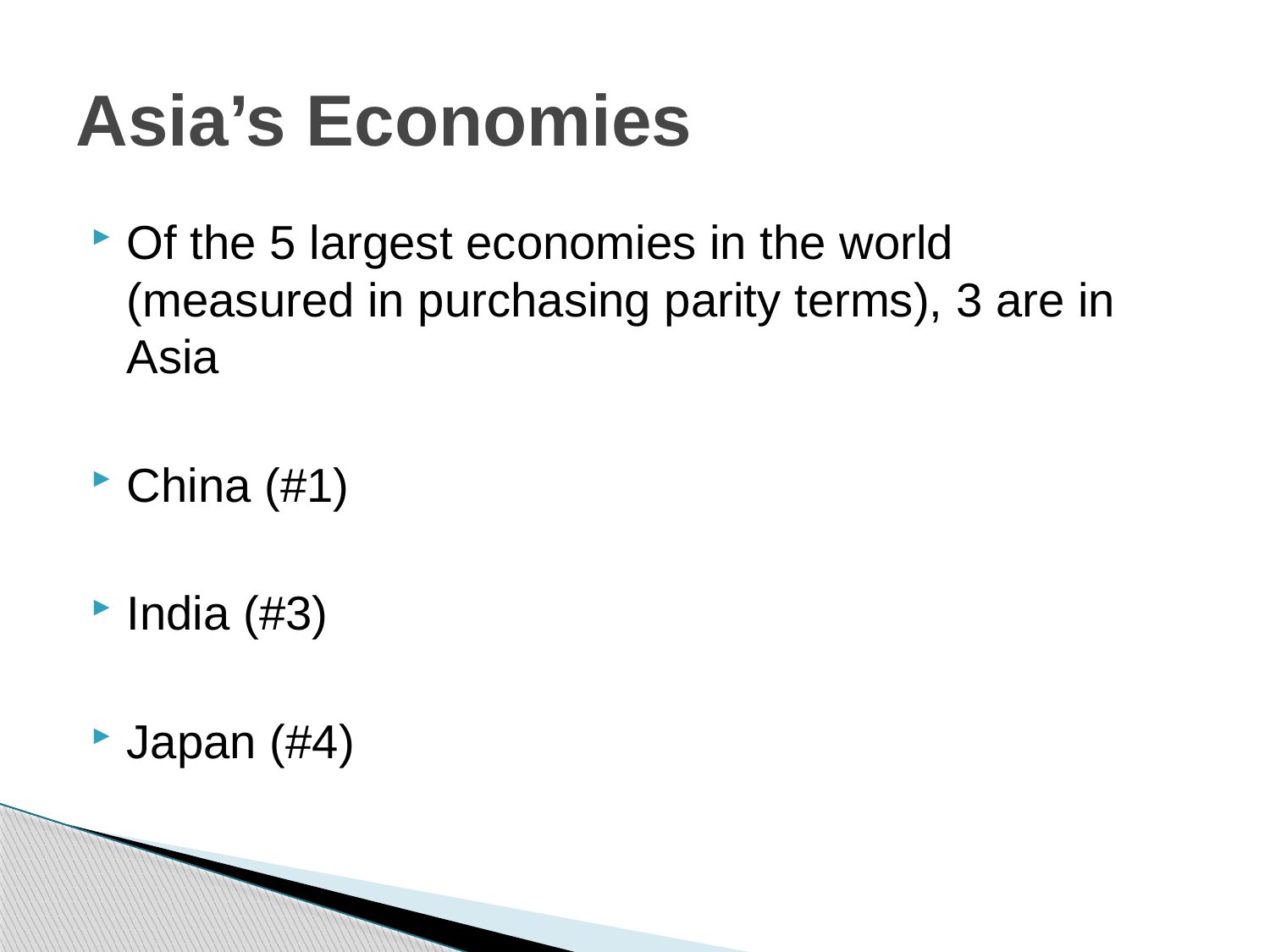

# Asia’s Economies
Of the 5 largest economies in the world (measured in purchasing parity terms), 3 are in Asia

China (#1)

India (#3)

Japan (#4)